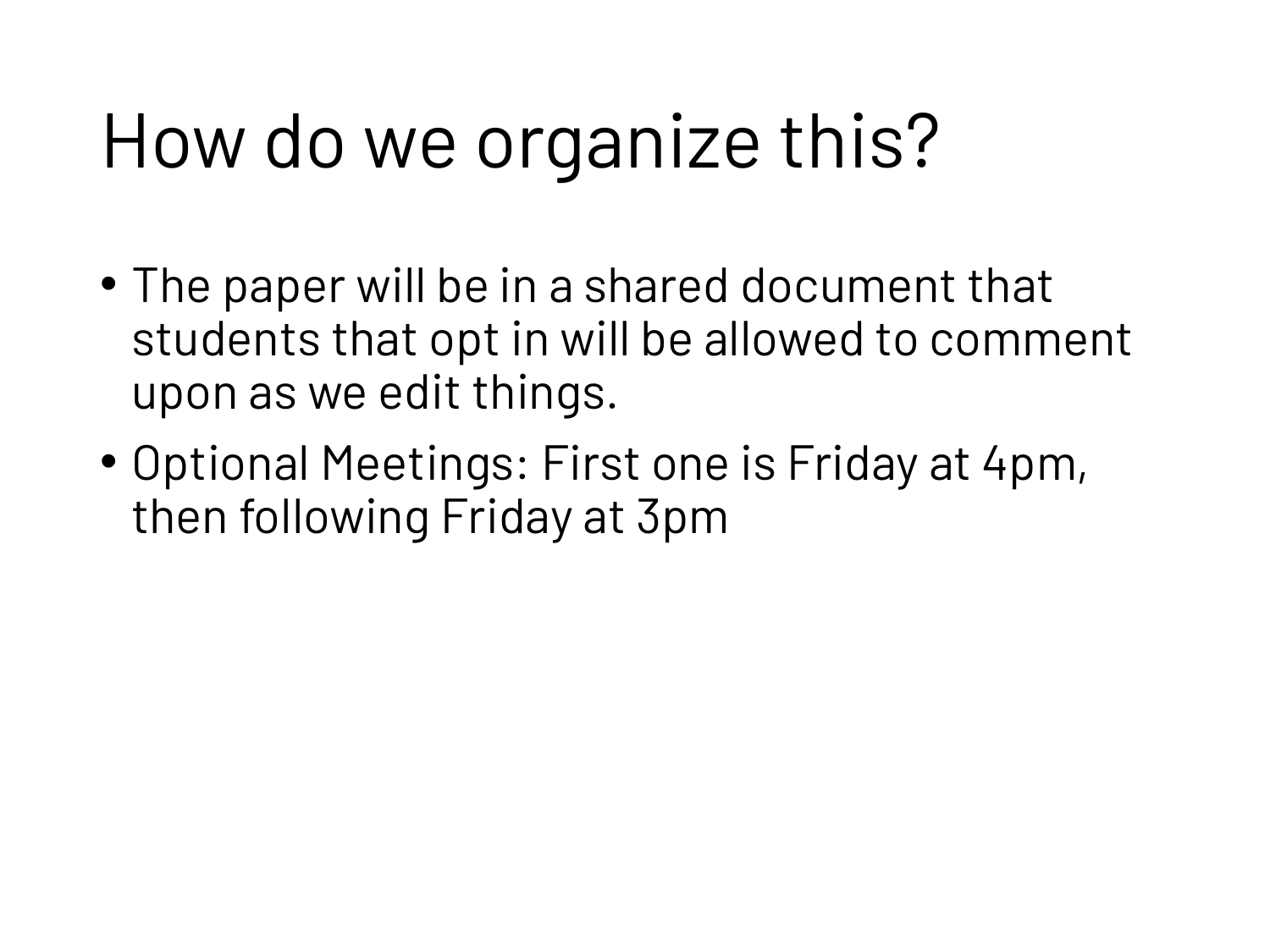

# How do we organize this?
The paper will be in a shared document that students that opt in will be allowed to comment upon as we edit things.
Optional Meetings: First one is Friday at 4pm, then following Friday at 3pm